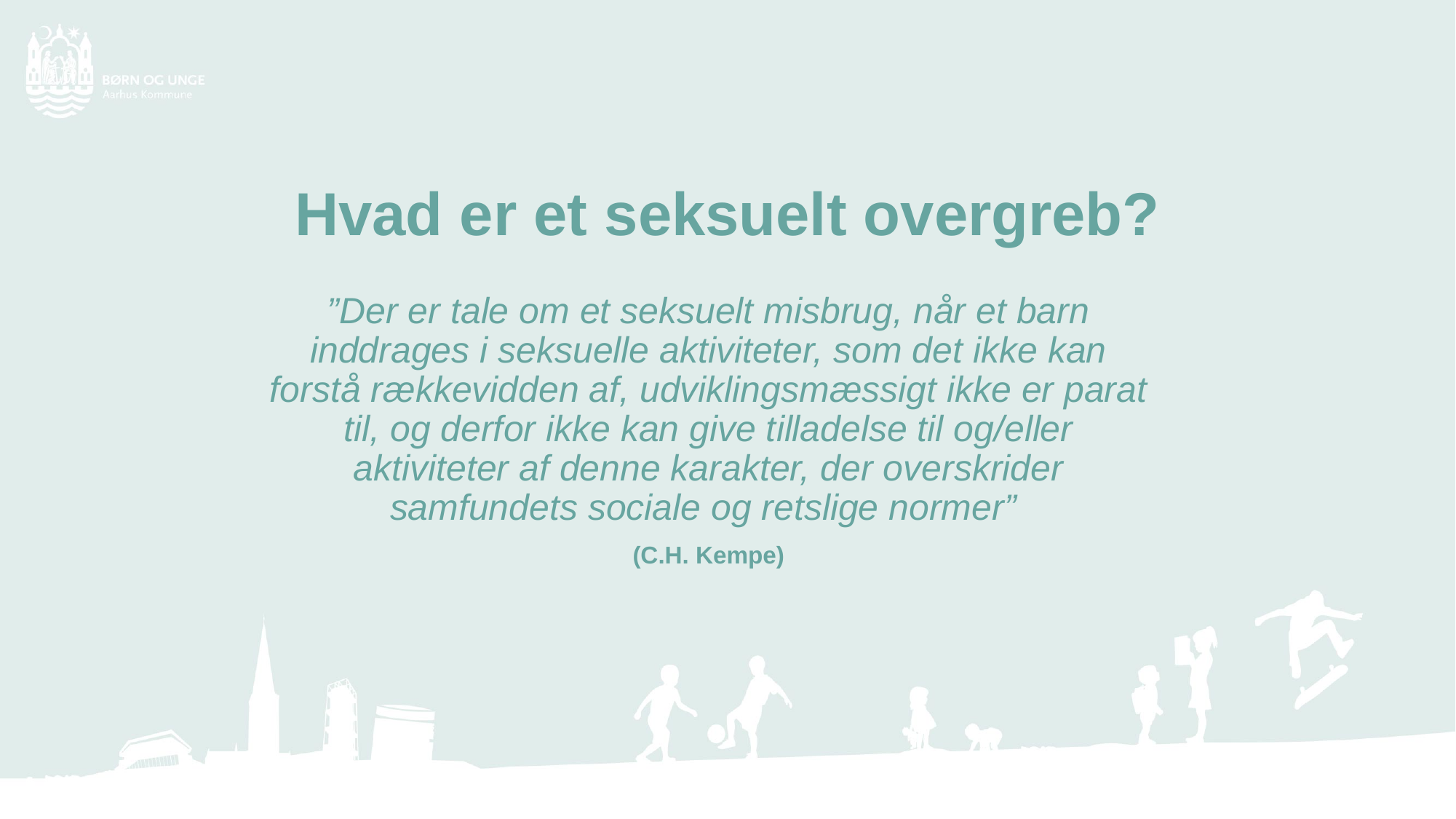

Hvad er et seksuelt overgreb?
”Der er tale om et seksuelt misbrug, når et barn inddrages i seksuelle aktiviteter, som det ikke kan forstå rækkevidden af, udviklingsmæssigt ikke er parat til, og derfor ikke kan give tilladelse til og/eller aktiviteter af denne karakter, der overskrider samfundets sociale og retslige normer”
(C.H. Kempe)